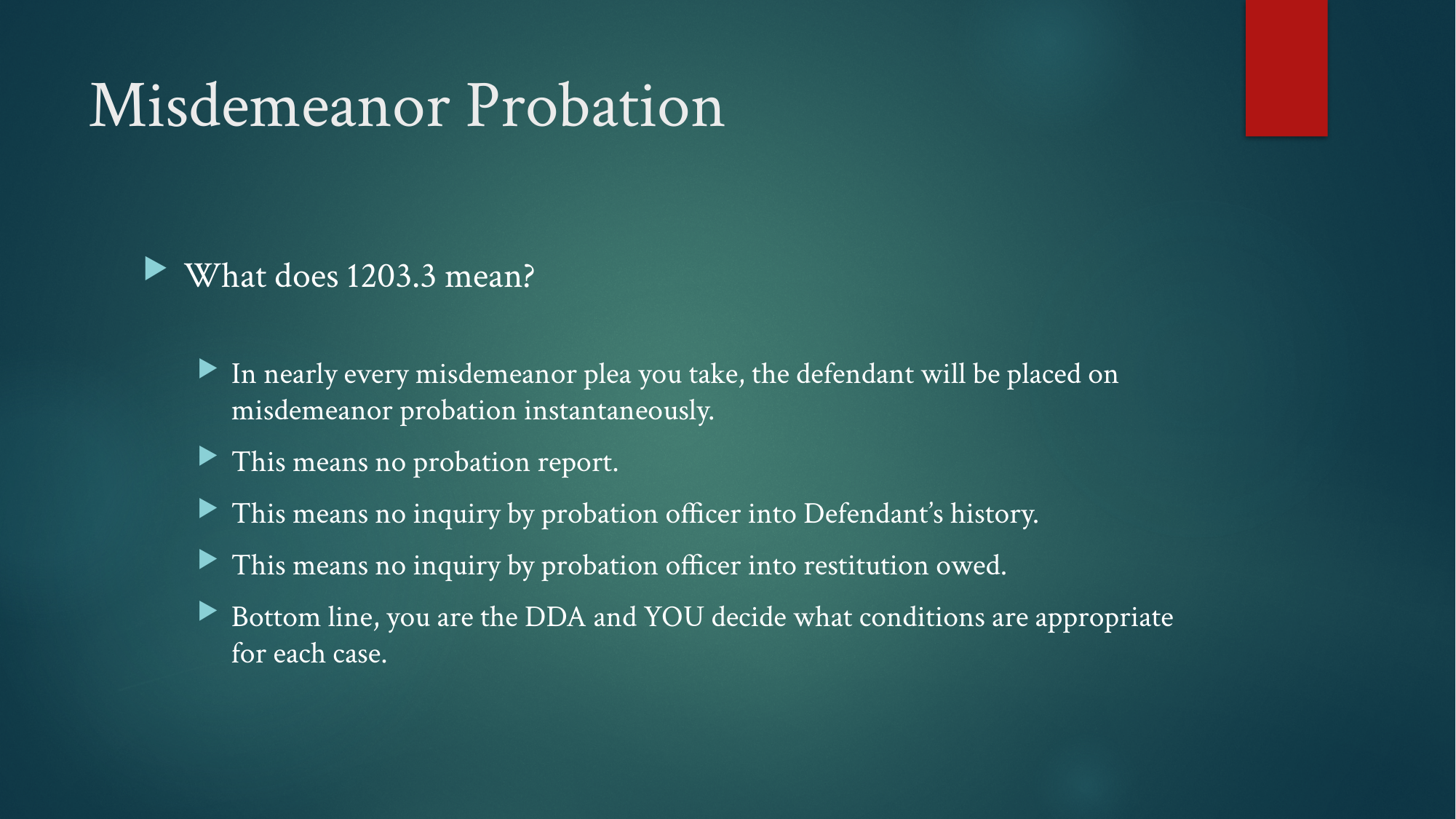

# Misdemeanor Probation
What does 1203.3 mean?
In nearly every misdemeanor plea you take, the defendant will be placed on misdemeanor probation instantaneously.
This means no probation report.
This means no inquiry by probation officer into Defendant’s history.
This means no inquiry by probation officer into restitution owed.
Bottom line, you are the DDA and YOU decide what conditions are appropriate for each case.